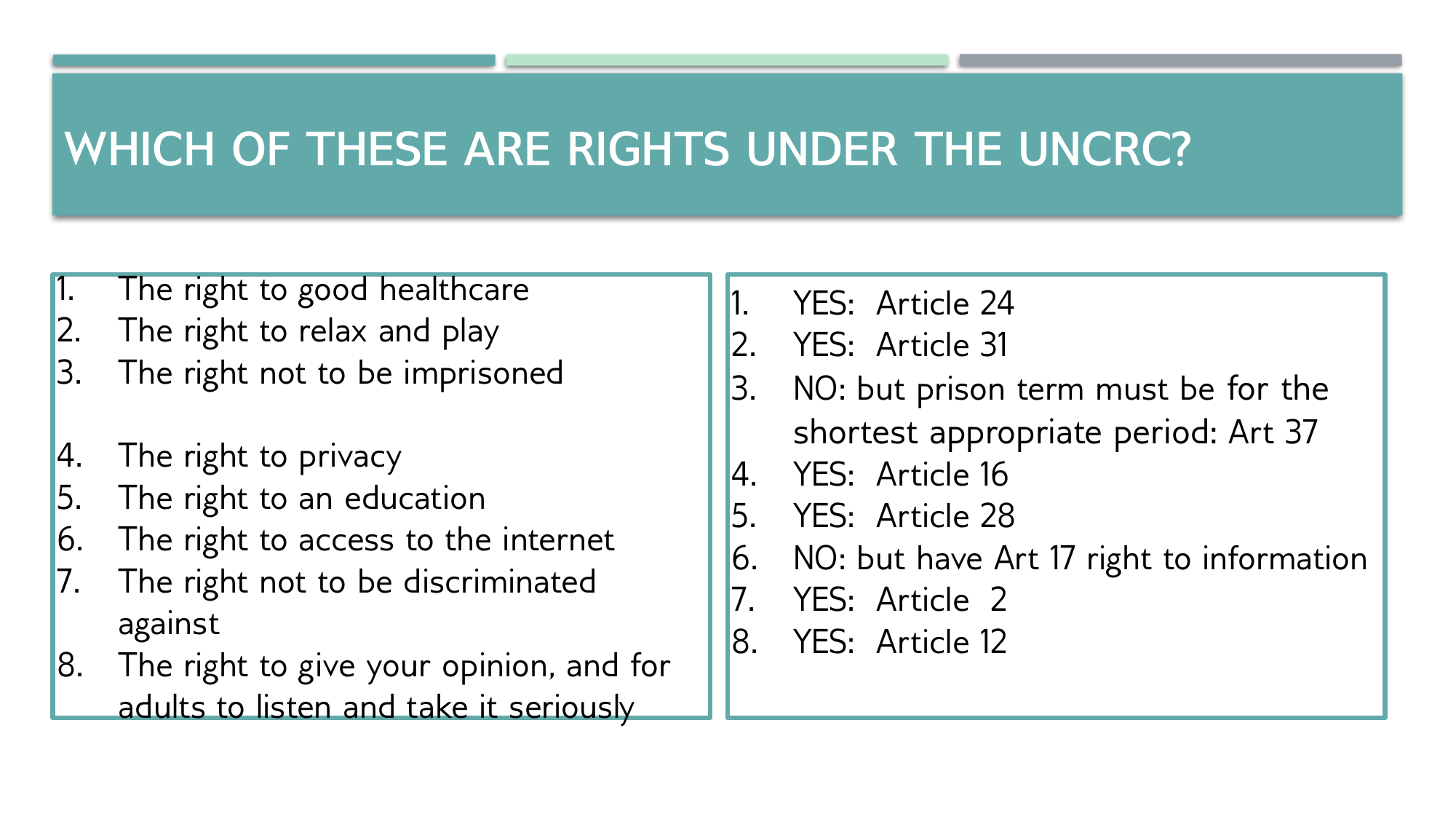

# Which of these are rights under the uncrc?
1. 	UNHEALTHY: Attraction is important but friendship is crucial
2. UNHEALTHY: All relationships go through ups and downs
3. HEALTHY: Respectfully dealing with issues as they arise keeps relationships on track

The right to good healthcare
The right to relax and play
The right not to be imprisoned

The right to privacy
The right to an education
The right to access to the internet
The right not to be discriminated against
The right to give your opinion, and for adults to listen and take it seriously

YES:  Article 24
YES:  Article 31
NO: but prison term must be for the shortest appropriate period: Art 37
YES:  Article 16
YES:  Article 28
NO: but have Art 17 right to information
YES:  Article  2
YES:  Article 12

1. Relationship built mostly on FRIENDSHIP
2. BOTH PARTNERS SHOULD EXPECT IT TO BE PERFECT – IF IT’S NOT MOVE ON
3. CONFLICT DEALT WITH AT AN EARLY STAGE
4.